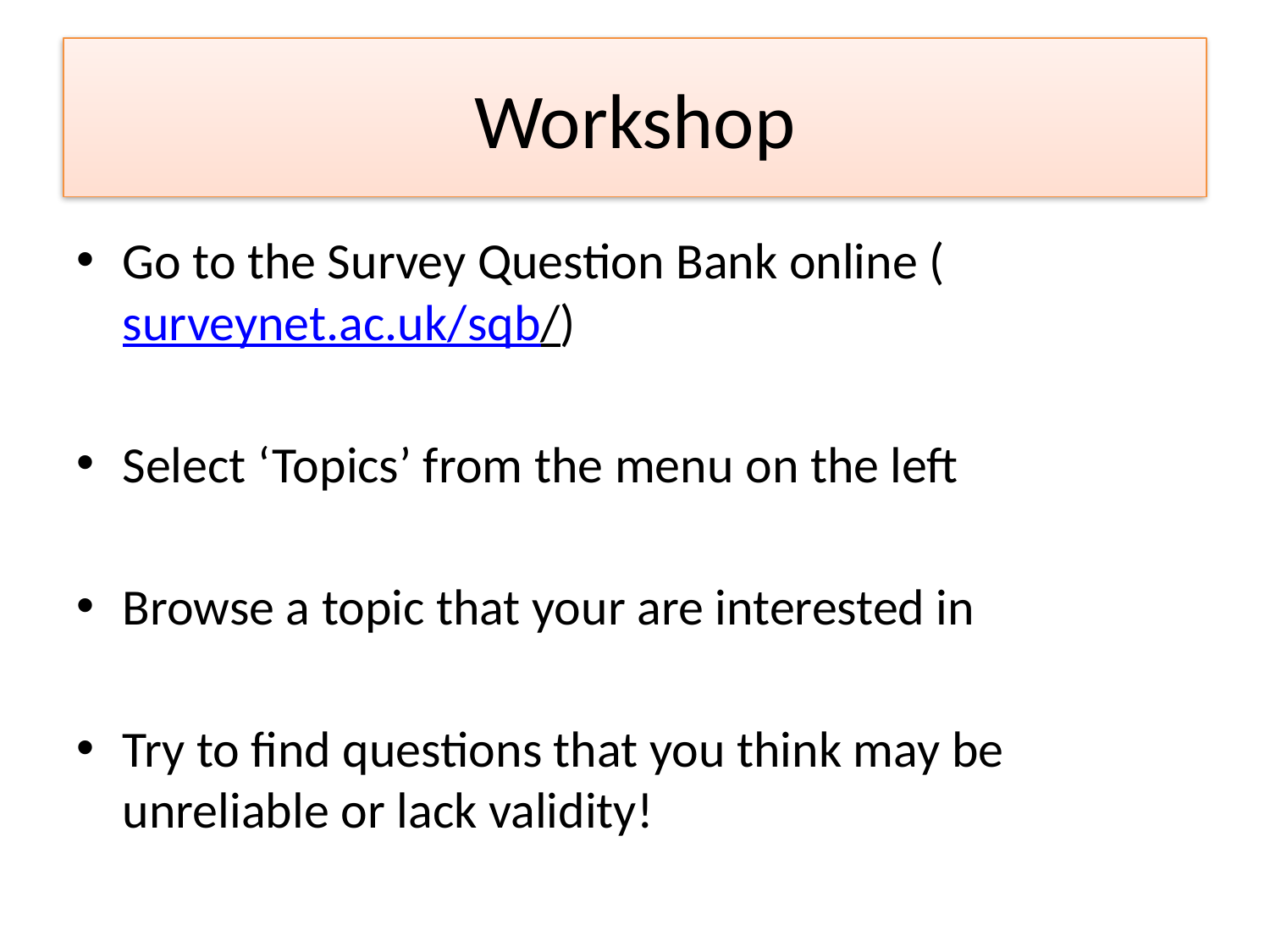

# Workshop
Go to the Survey Question Bank online (surveynet.ac.uk/sqb/)

Select ‘Topics’ from the menu on the left

Browse a topic that your are interested in

Try to find questions that you think may be unreliable or lack validity!